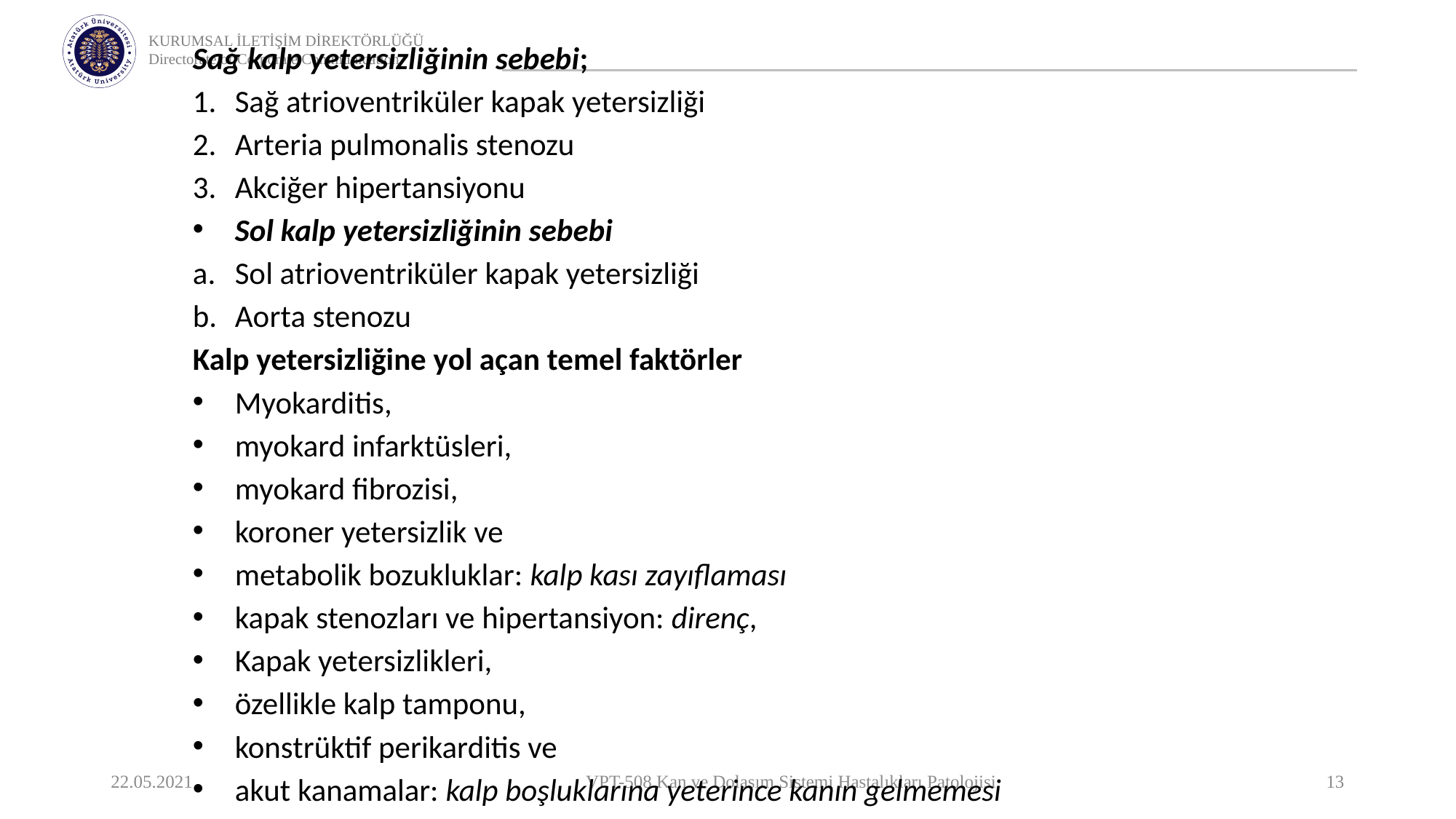

Sağ kalp yetersizliğinin sebebi;
Sağ atrioventriküler kapak yetersizliği
Arteria pulmonalis stenozu
Akciğer hipertansiyonu
Sol kalp yetersizliğinin sebebi
Sol atrioventriküler kapak yetersizliği
Aorta stenozu
Kalp yetersizliğine yol açan temel faktörler
Myokarditis,
myokard infarktüsleri,
myokard fibrozisi,
koroner yetersizlik ve
metabolik bozukluklar: kalp kası zayıflaması
kapak stenozları ve hipertansiyon: direnç,
Kapak yetersizlikleri,
özellikle kalp tamponu,
konstrüktif perikarditis ve
akut kanamalar: kalp boşluklarına yeterince kanın gelmemesi
22.05.2021
VPT-508 Kan ve Dolaşım Sistemi Hastalıkları Patolojisi
13